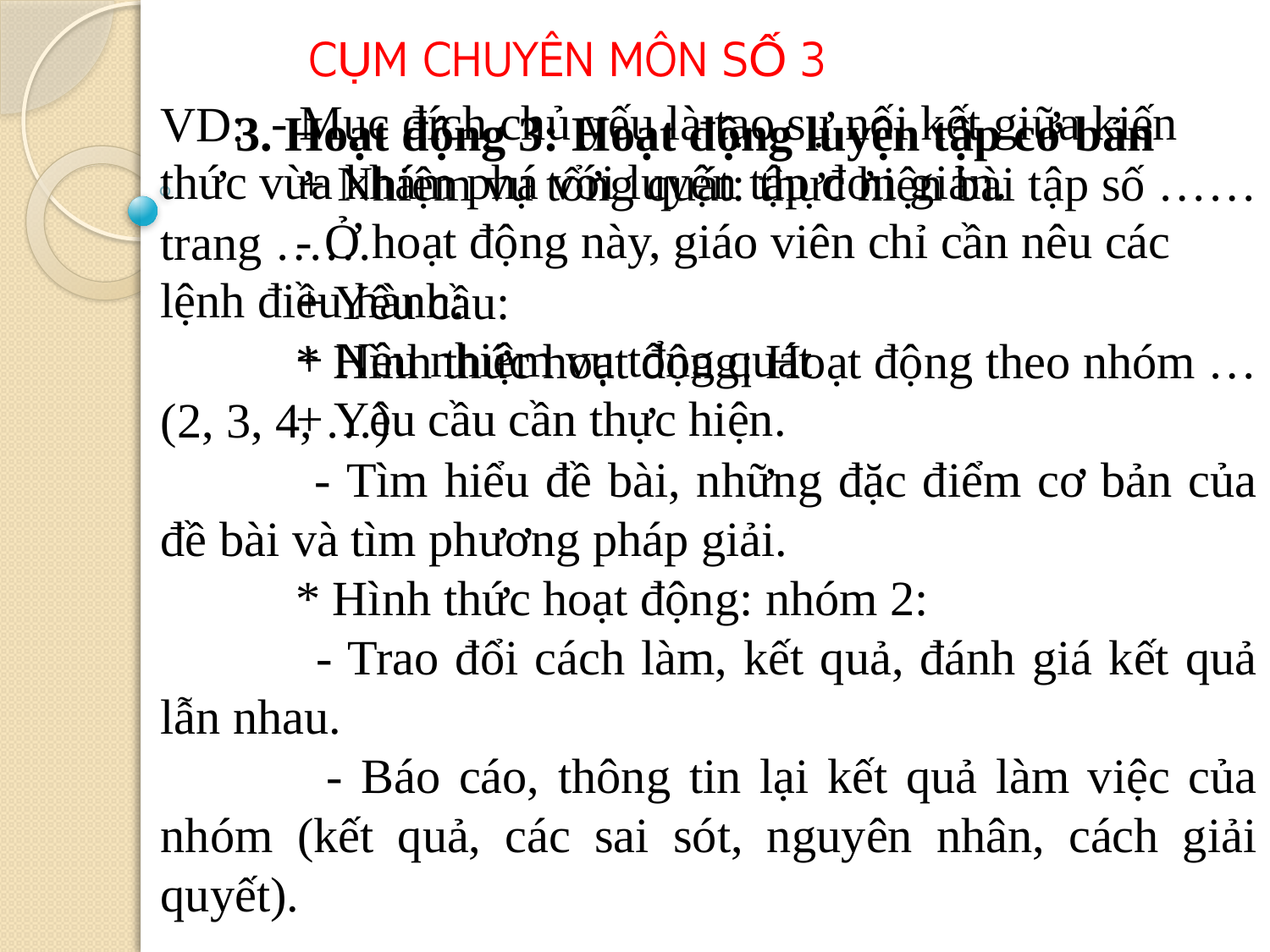

CỤM CHUYÊN MÔN SỐ 3
           - Mục đích chủ yếu là tạo sự nối kết giữa kiến thức vừa khám phá với luyện tập đơn giản.
           - Ở hoạt động này, giáo viên chỉ cần nêu các lệnh điều hành:
           + Nêu nhiệm vụ tổng quát
           + Yêu cầu cần thực hiện.

VD:
           + Nhiệm vụ tổng quát: thực hiện bài tập số …… trang ……
           + Yêu cầu:
           * Hình thức hoạt động: Hoạt động theo nhóm … (2, 3, 4, …)
           - Tìm hiểu đề bài, những đặc điểm cơ bản của đề bài và tìm phương pháp giải.
           * Hình thức hoạt động: nhóm 2:
           - Trao đổi cách làm, kết quả, đánh giá kết quả lẫn nhau.
           - Báo cáo, thông tin lại kết quả làm việc của nhóm (kết quả, các sai sót, nguyên nhân, cách giải quyết).
3. Hoạt động 3: Hoạt động luyện tập cơ bản